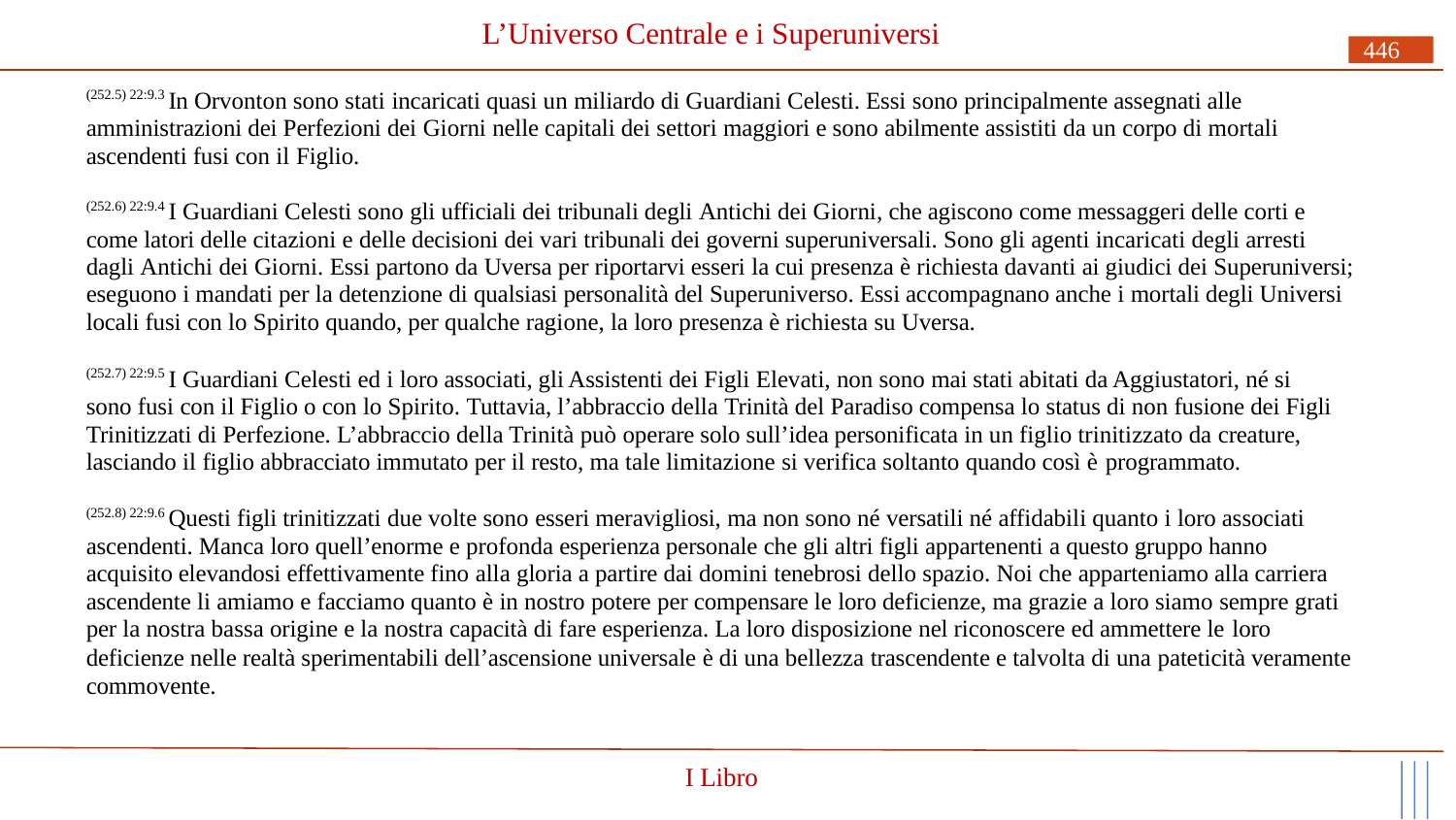

# L’Universo Centrale e i Superuniversi
446

(252.5) 22:9.3 In Orvonton sono stati incaricati quasi un miliardo di Guardiani Celesti. Essi sono principalmente assegnati alle  amministrazioni dei Perfezioni dei Giorni nelle capitali dei settori maggiori e sono abilmente assistiti da un corpo di mortali  ascendenti fusi con il Figlio.

(252.6) 22:9.4 I Guardiani Celesti sono gli ufficiali dei tribunali degli Antichi dei Giorni, che agiscono come messaggeri delle corti e  come latori delle citazioni e delle decisioni dei vari tribunali dei governi superuniversali. Sono gli agenti incaricati degli arresti  dagli Antichi dei Giorni. Essi partono da Uversa per riportarvi esseri la cui presenza è richiesta davanti ai giudici dei Superuniversi;  eseguono i mandati per la detenzione di qualsiasi personalità del Superuniverso. Essi accompagnano anche i mortali degli Universi  locali fusi con lo Spirito quando, per qualche ragione, la loro presenza è richiesta su Uversa.

(252.7) 22:9.5 I Guardiani Celesti ed i loro associati, gli Assistenti dei Figli Elevati, non sono mai stati abitati da Aggiustatori, né si  sono fusi con il Figlio o con lo Spirito. Tuttavia, l’abbraccio della Trinità del Paradiso compensa lo status di non fusione dei Figli  Trinitizzati di Perfezione. L’abbraccio della Trinità può operare solo sull’idea personificata in un figlio trinitizzato da creature,  lasciando il figlio abbracciato immutato per il resto, ma tale limitazione si verifica soltanto quando così è programmato.

(252.8) 22:9.6 Questi figli trinitizzati due volte sono esseri meravigliosi, ma non sono né versatili né affidabili quanto i loro associati  ascendenti. Manca loro quell’enorme e profonda esperienza personale che gli altri figli appartenenti a questo gruppo hanno  acquisito elevandosi effettivamente fino alla gloria a partire dai domini tenebrosi dello spazio. Noi che apparteniamo alla carriera  ascendente li amiamo e facciamo quanto è in nostro potere per compensare le loro deficienze, ma grazie a loro siamo sempre grati  per la nostra bassa origine e la nostra capacità di fare esperienza. La loro disposizione nel riconoscere ed ammettere le loro
deficienze nelle realtà sperimentabili dell’ascensione universale è di una bellezza trascendente e talvolta di una pateticità veramente  commovente.

I Libro